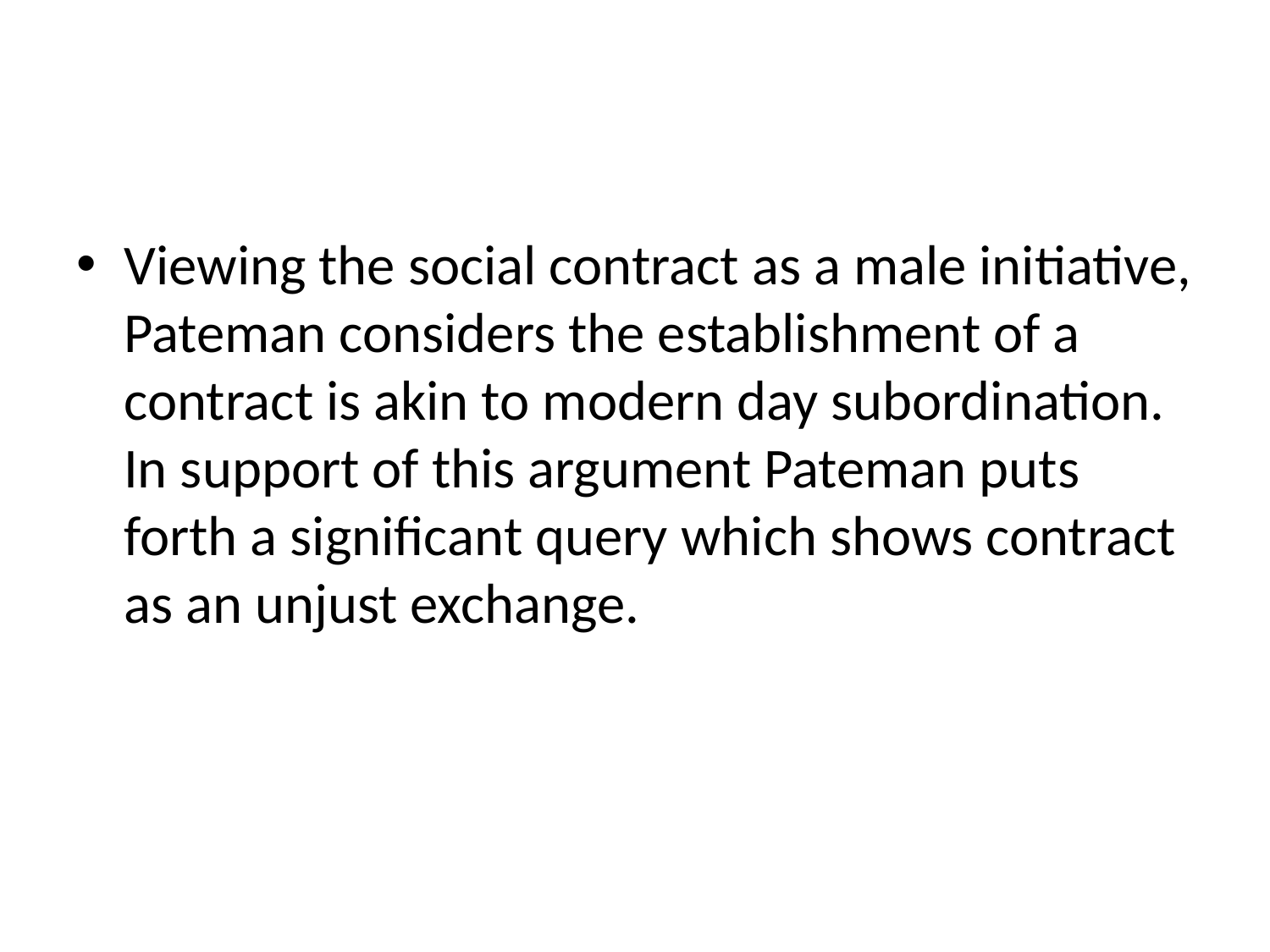

#
Viewing the social contract as a male initiative, Pateman considers the establishment of a contract is akin to modern day subordination. In support of this argument Pateman puts forth a significant query which shows contract as an unjust exchange.